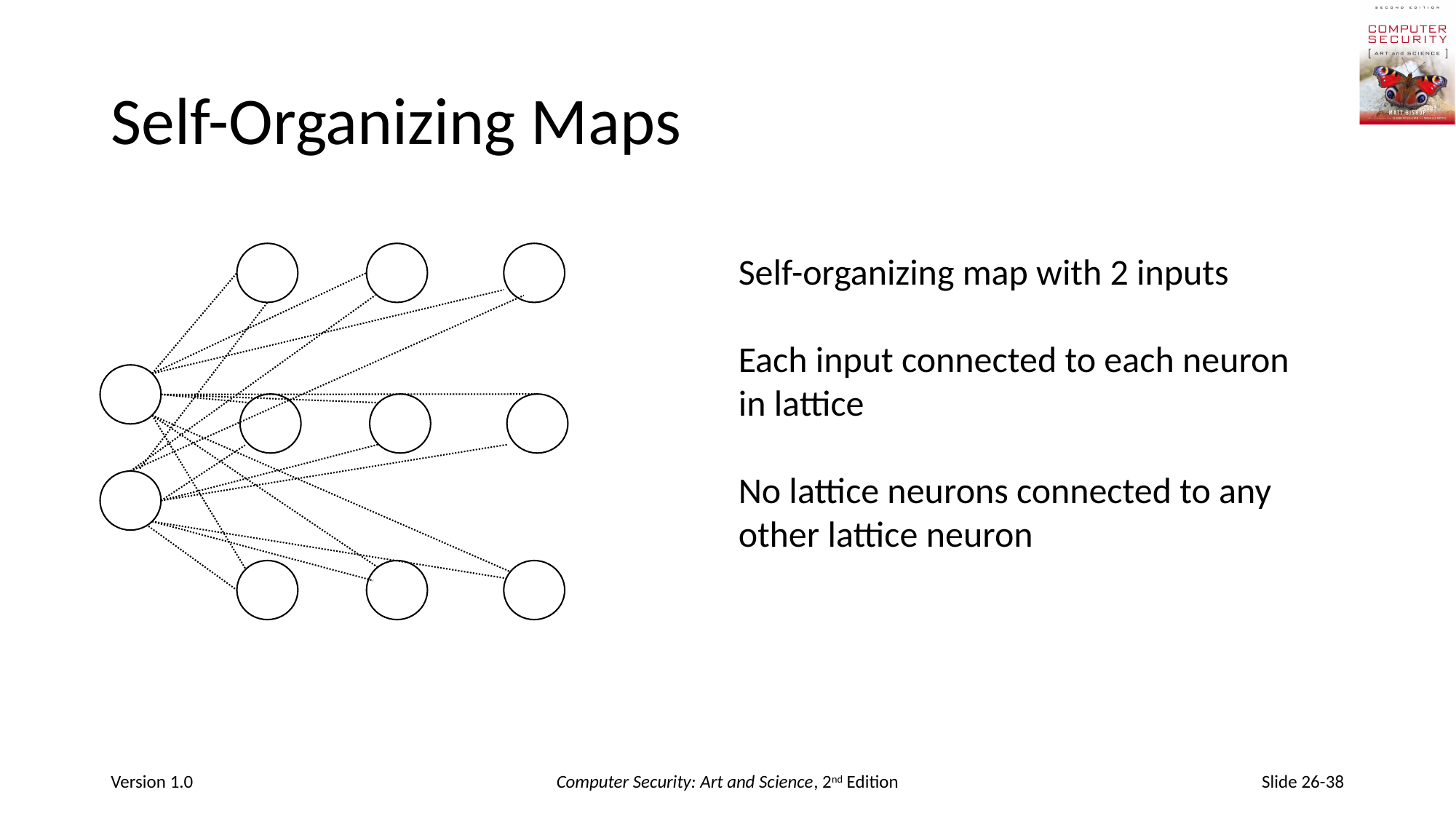

# Self-Organizing Maps

Self-organizing map with 2 inputs

Each input connected to each neuron in lattice

No lattice neurons connected to any other lattice neuron

Version 1.0
Computer Security: Art and Science, 2nd Edition
Slide 26-38